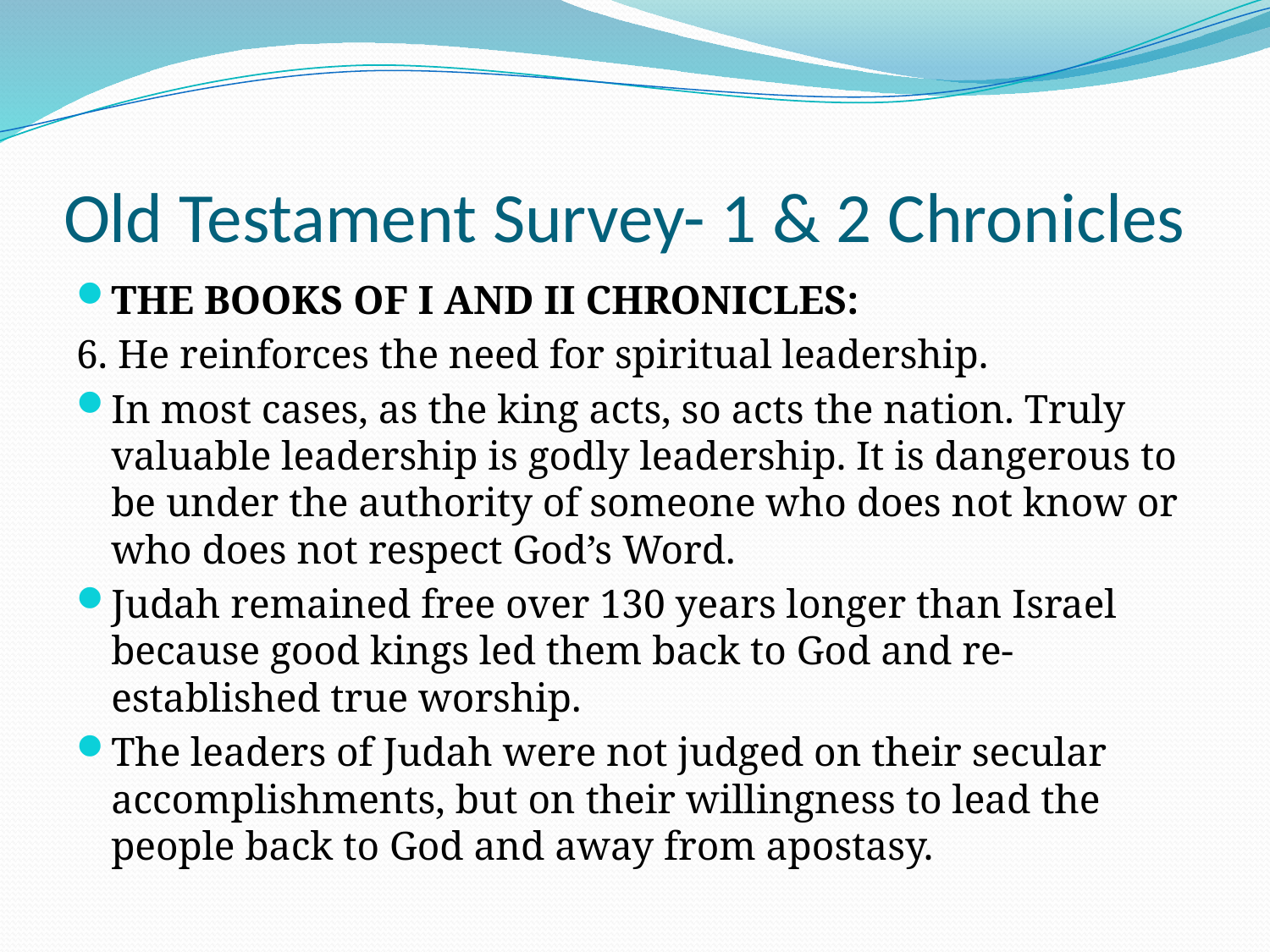

# Old Testament Survey- 1 & 2 Chronicles
THE BOOKS OF I AND II CHRONICLES:
6. He reinforces the need for spiritual leadership.
In most cases, as the king acts, so acts the nation. Truly valuable leadership is godly leadership. It is dangerous to be under the authority of someone who does not know or who does not respect God’s Word.
Judah remained free over 130 years longer than Israel because good kings led them back to God and re-established true worship.
The leaders of Judah were not judged on their secular accomplishments, but on their willingness to lead the people back to God and away from apostasy.